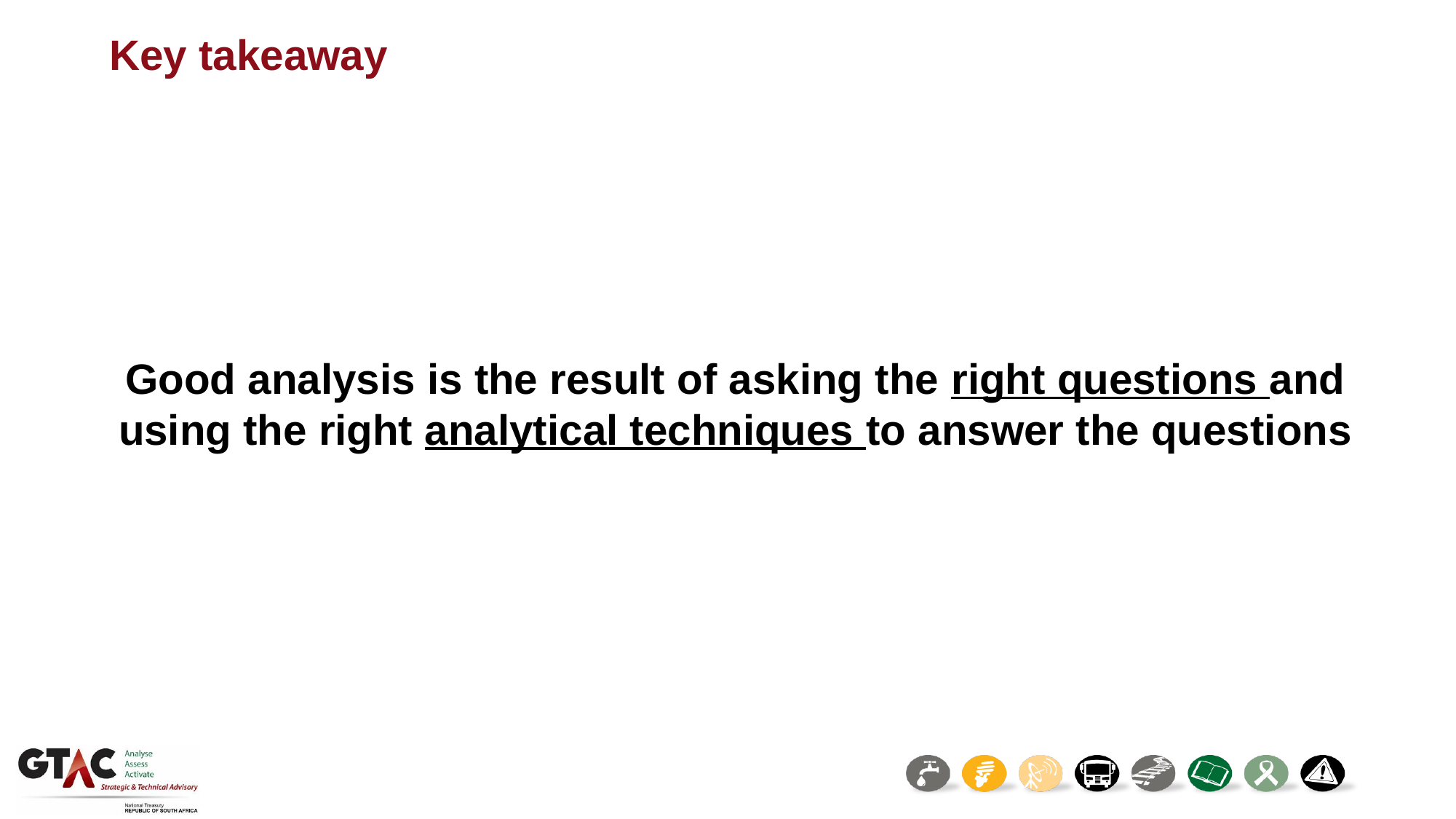

# Key takeaway
Good analysis is the result of asking the right questions and using the right analytical techniques to answer the questions
6